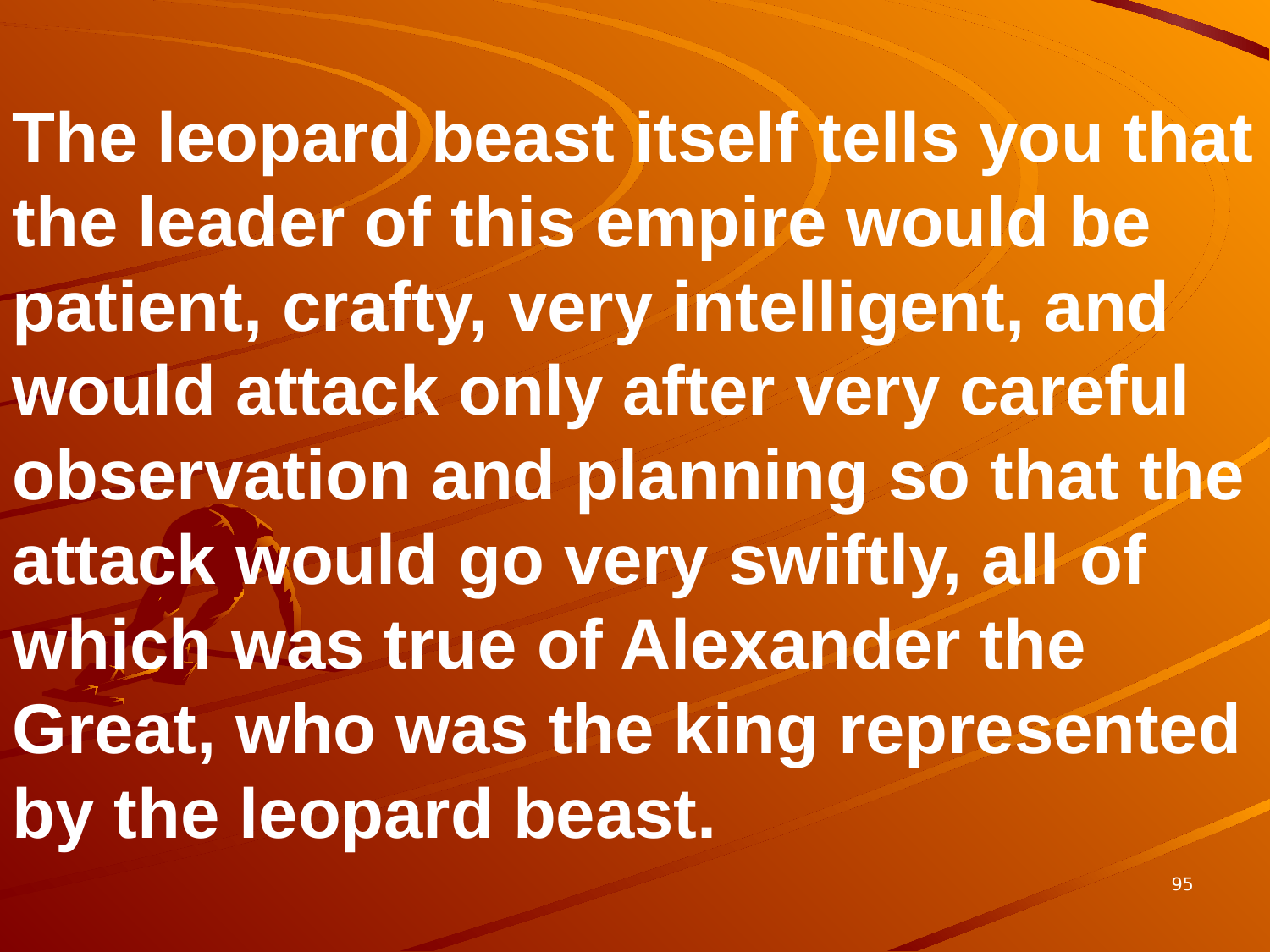

The leopard beast itself tells you that the leader of this empire would be patient, crafty, very intelligent, and would attack only after very careful observation and planning so that the attack would go very swiftly, all of which was true of Alexander the Great, who was the king represented by the leopard beast.
95